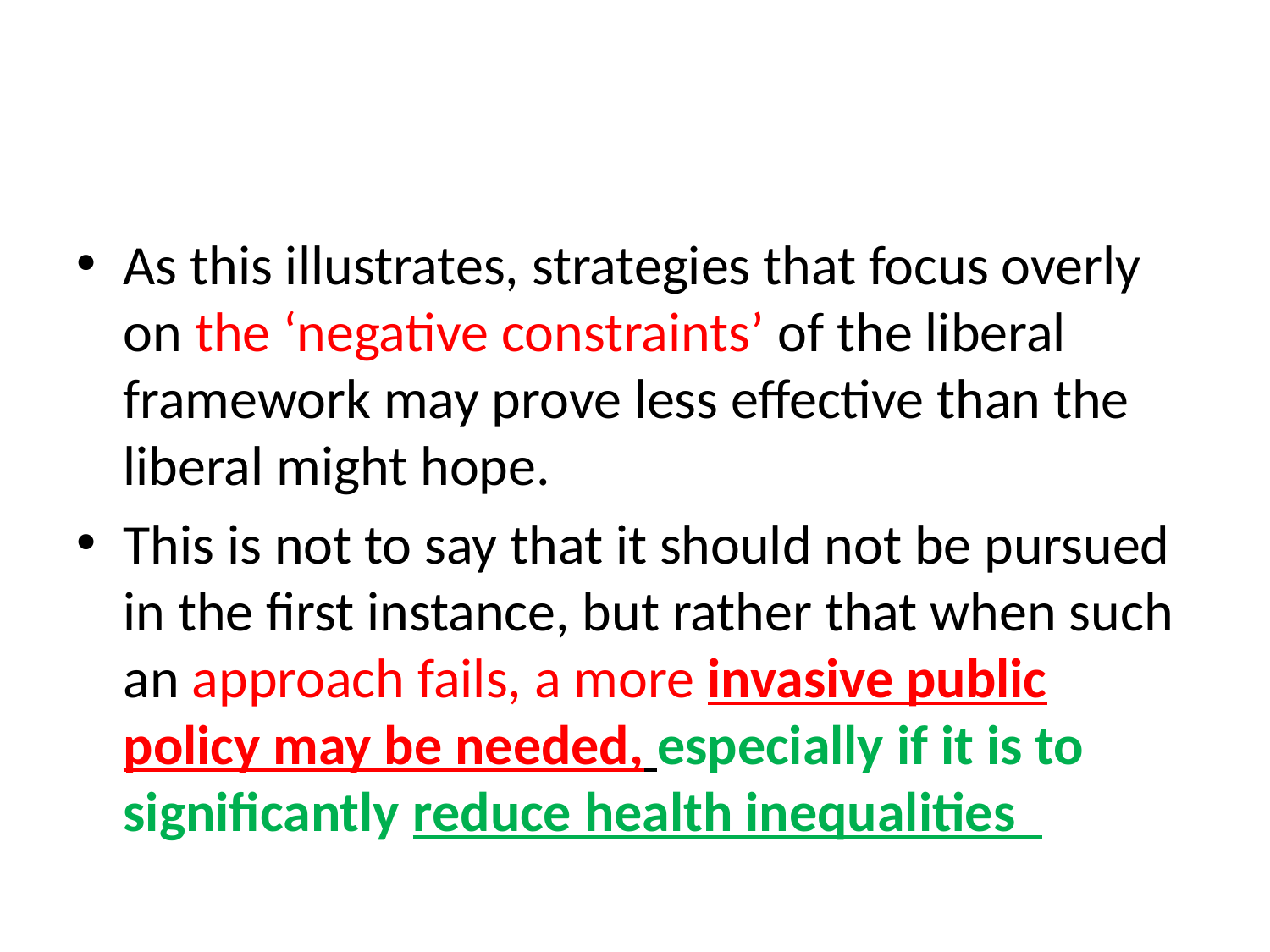

#
As this illustrates, strategies that focus overly on the ‘negative constraints’ of the liberal framework may prove less effective than the liberal might hope.
This is not to say that it should not be pursued in the first instance, but rather that when such an approach fails, a more invasive public policy may be needed, especially if it is to significantly reduce health inequalities